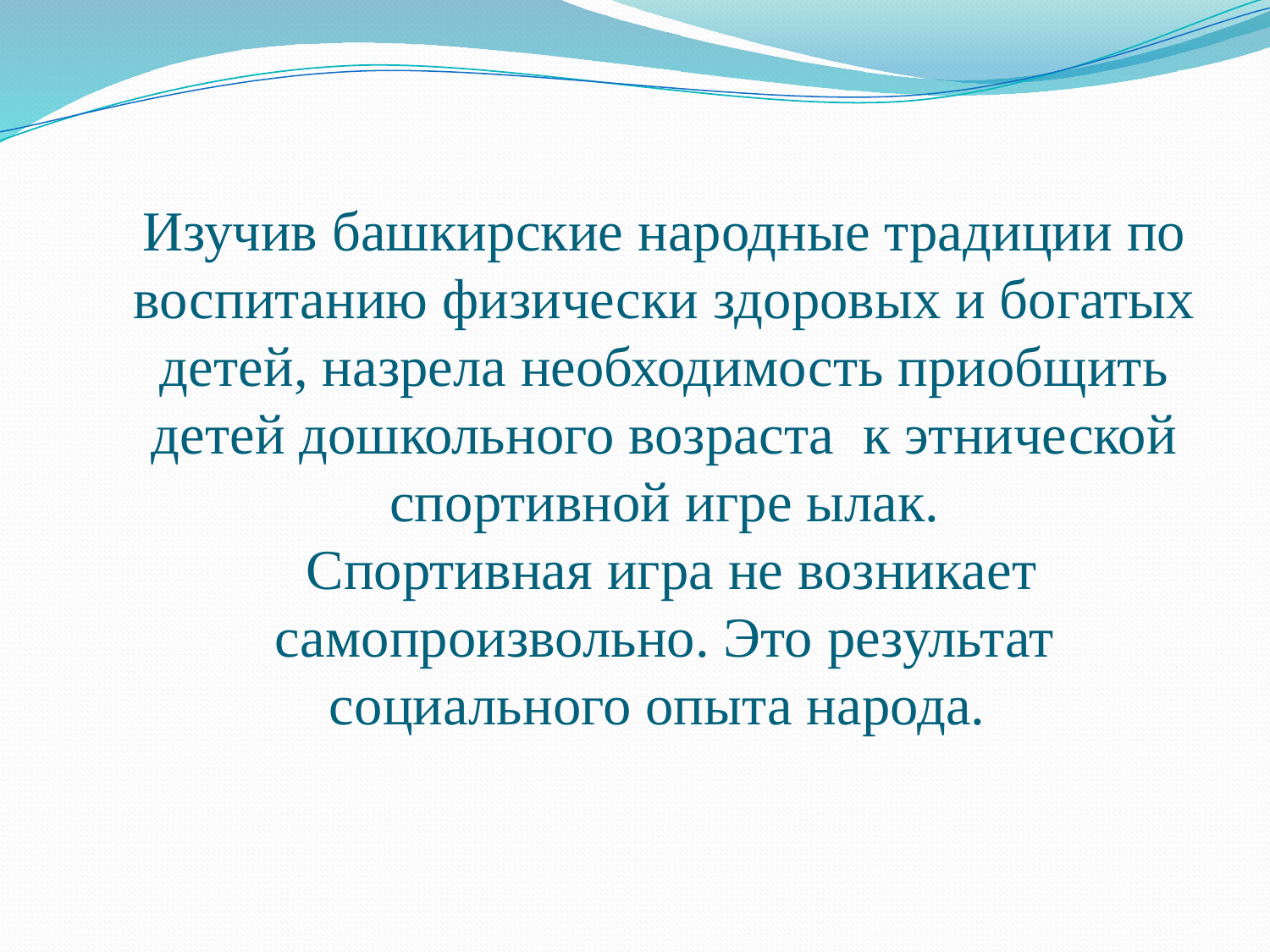

Изучив башкирские народные традиции по воспитанию физически здоровых и богатых детей, назрела необходимость приобщить детей дошкольного возраста  к этнической спортивной игре ылак.
 Спортивная игра не возникает самопроизвольно. Это результат социального опыта народа.